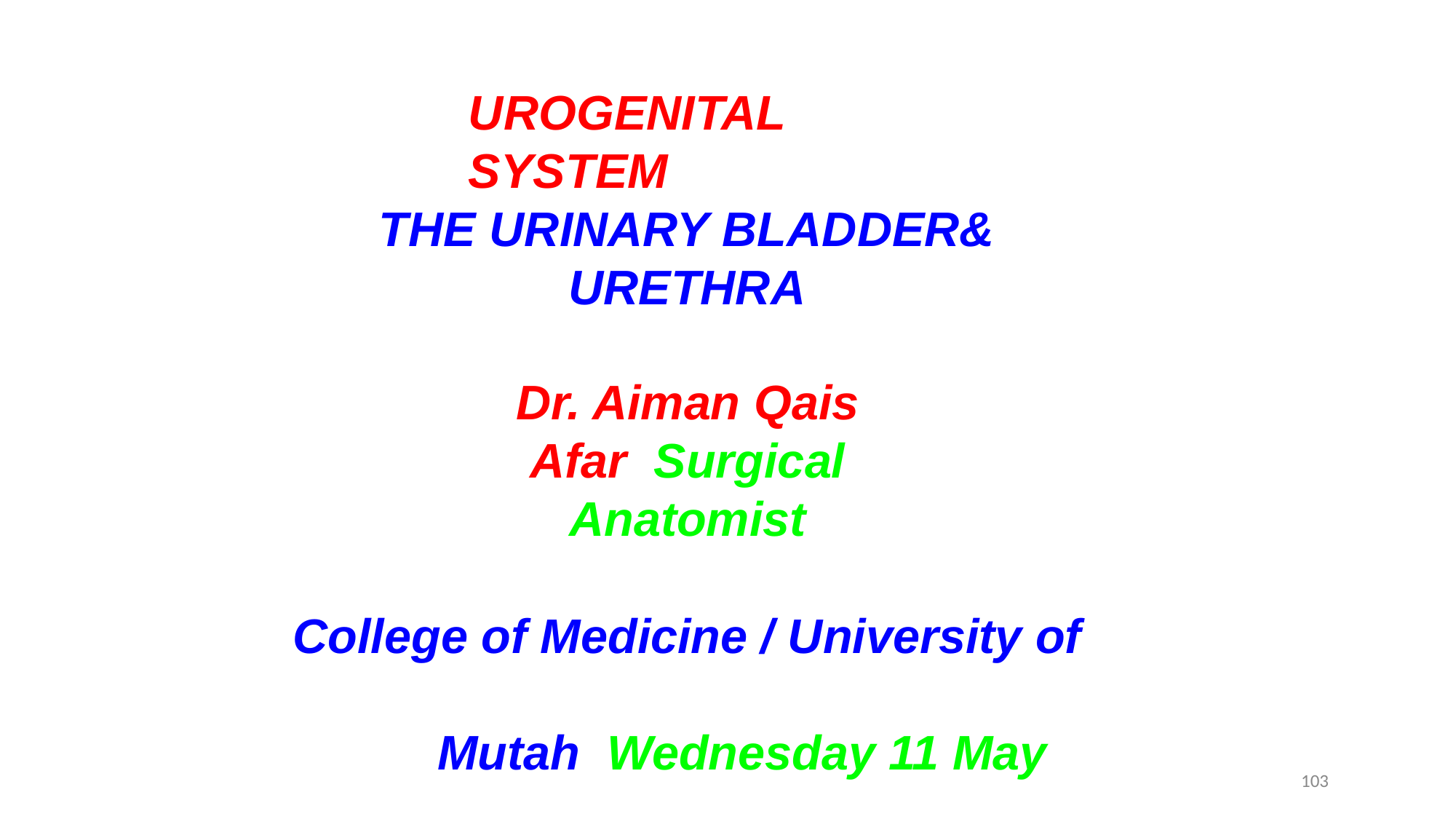

# UROGENITAL SYSTEM
THE URINARY BLADDER& URETHRA

Dr. Aiman Qais Afar  Surgical Anatomist
College of Medicine / University of	Mutah  Wednesday 11 May 2022
103